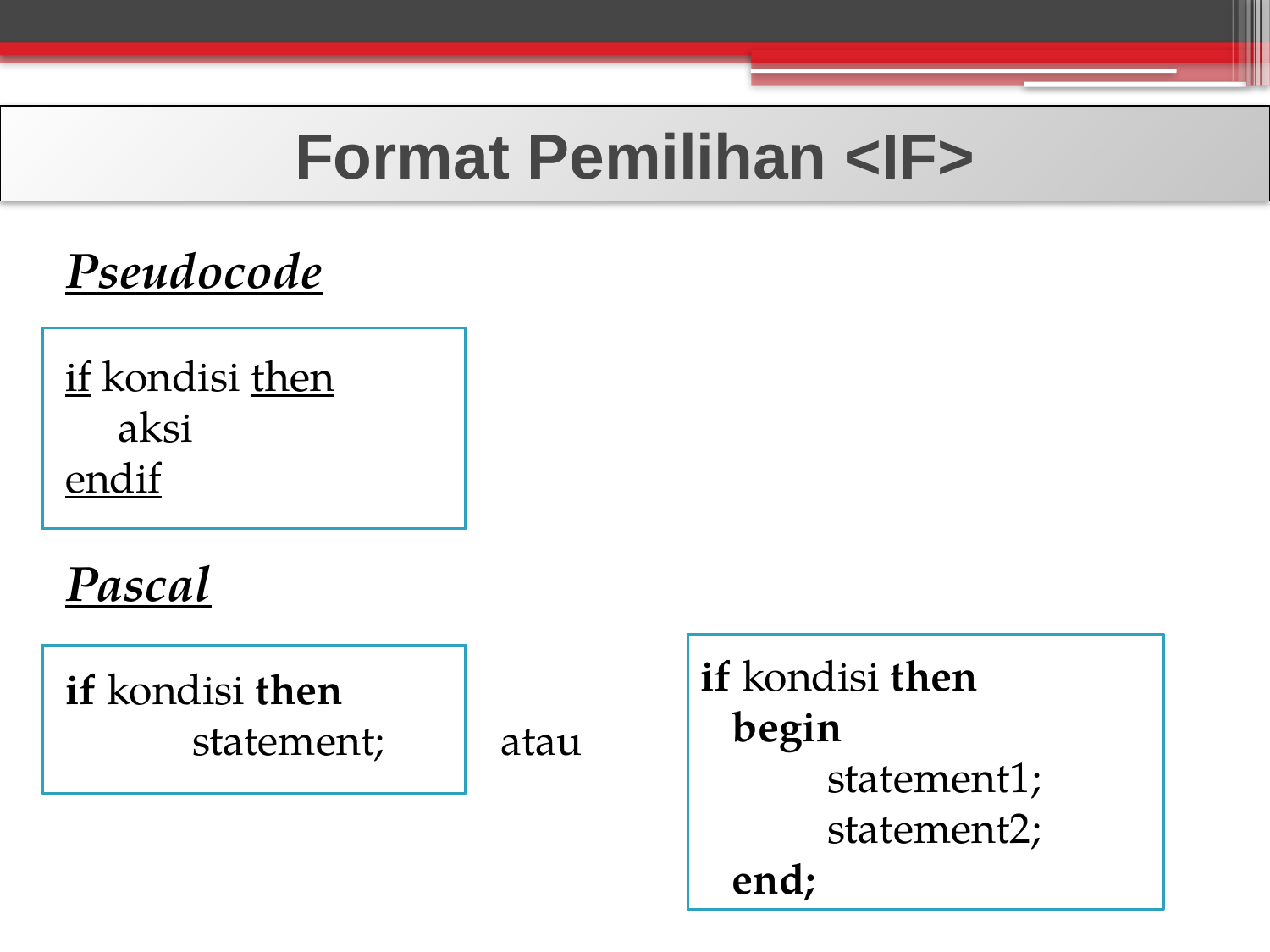

Format Pemilihan <IF>
Pseudocode

if kondisi then
     aksi
endif

Pascal

if kondisi then
	statement;           atau

if kondisi then
   begin
	statement1;
	statement2;
   end;